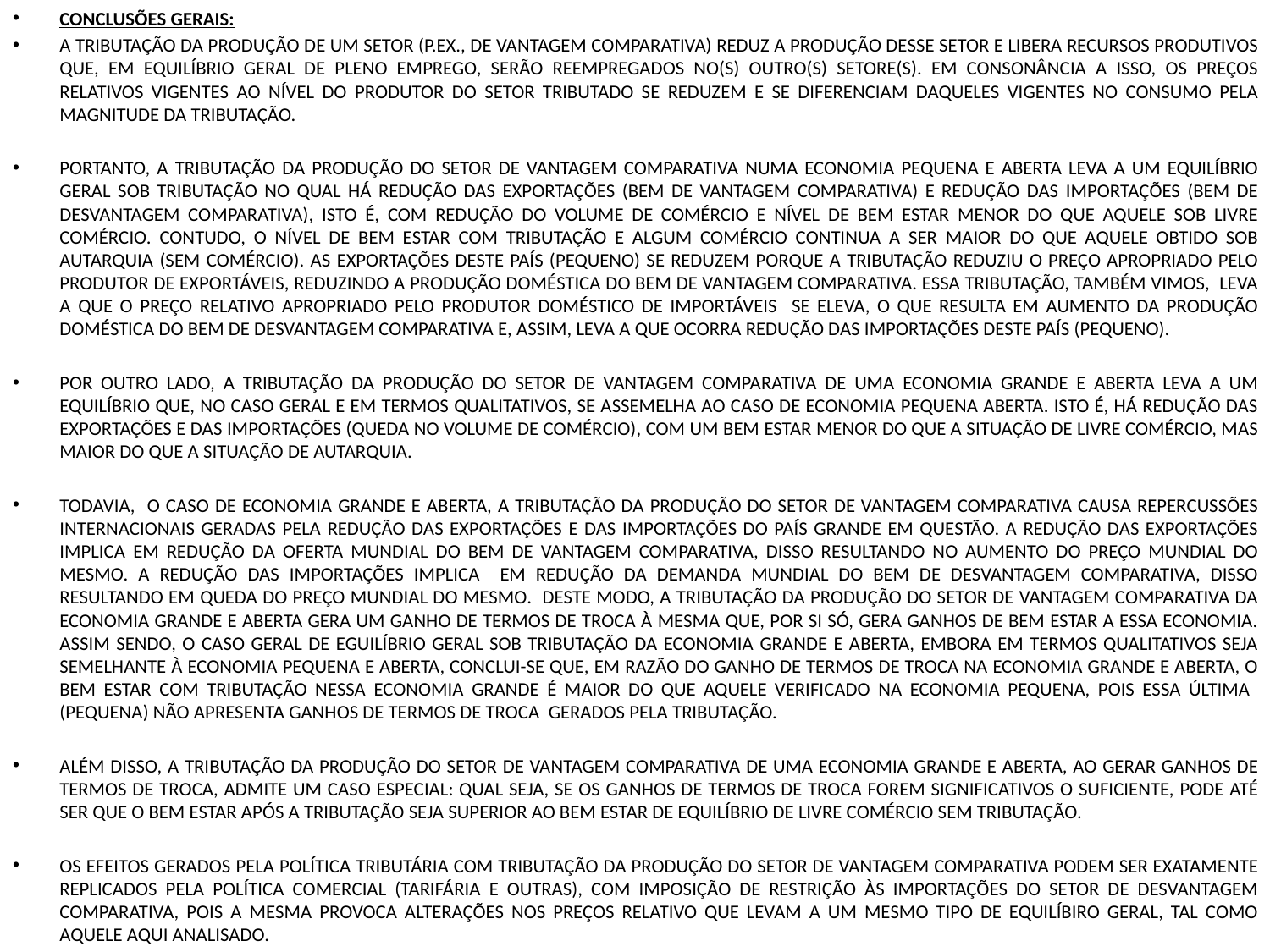

CONCLUSÕES GERAIS:
A TRIBUTAÇÃO DA PRODUÇÃO DE UM SETOR (P.EX., DE VANTAGEM COMPARATIVA) REDUZ A PRODUÇÃO DESSE SETOR E LIBERA RECURSOS PRODUTIVOS QUE, EM EQUILÍBRIO GERAL DE PLENO EMPREGO, SERÃO REEMPREGADOS NO(S) OUTRO(S) SETORE(S). EM CONSONÂNCIA A ISSO, OS PREÇOS RELATIVOS VIGENTES AO NÍVEL DO PRODUTOR DO SETOR TRIBUTADO SE REDUZEM E SE DIFERENCIAM DAQUELES VIGENTES NO CONSUMO PELA MAGNITUDE DA TRIBUTAÇÃO.

PORTANTO, A TRIBUTAÇÃO DA PRODUÇÃO DO SETOR DE VANTAGEM COMPARATIVA NUMA ECONOMIA PEQUENA E ABERTA LEVA A UM EQUILÍBRIO GERAL SOB TRIBUTAÇÃO NO QUAL HÁ REDUÇÃO DAS EXPORTAÇÕES (BEM DE VANTAGEM COMPARATIVA) E REDUÇÃO DAS IMPORTAÇÕES (BEM DE DESVANTAGEM COMPARATIVA), ISTO É, COM REDUÇÃO DO VOLUME DE COMÉRCIO E NÍVEL DE BEM ESTAR MENOR DO QUE AQUELE SOB LIVRE COMÉRCIO. CONTUDO, O NÍVEL DE BEM ESTAR COM TRIBUTAÇÃO E ALGUM COMÉRCIO CONTINUA A SER MAIOR DO QUE AQUELE OBTIDO SOB AUTARQUIA (SEM COMÉRCIO). AS EXPORTAÇÕES DESTE PAÍS (PEQUENO) SE REDUZEM PORQUE A TRIBUTAÇÃO REDUZIU O PREÇO APROPRIADO PELO PRODUTOR DE EXPORTÁVEIS, REDUZINDO A PRODUÇÃO DOMÉSTICA DO BEM DE VANTAGEM COMPARATIVA. ESSA TRIBUTAÇÃO, TAMBÉM VIMOS,  LEVA A QUE O PREÇO RELATIVO APROPRIADO PELO PRODUTOR DOMÉSTICO DE IMPORTÁVEIS  SE ELEVA, O QUE RESULTA EM AUMENTO DA PRODUÇÃO DOMÉSTICA DO BEM DE DESVANTAGEM COMPARATIVA E, ASSIM, LEVA A QUE OCORRA REDUÇÃO DAS IMPORTAÇÕES DESTE PAÍS (PEQUENO).

POR OUTRO LADO, A TRIBUTAÇÃO DA PRODUÇÃO DO SETOR DE VANTAGEM COMPARATIVA DE UMA ECONOMIA GRANDE E ABERTA LEVA A UM EQUILÍBRIO QUE, NO CASO GERAL E EM TERMOS QUALITATIVOS, SE ASSEMELHA AO CASO DE ECONOMIA PEQUENA ABERTA. ISTO É, HÁ REDUÇÃO DAS EXPORTAÇÕES E DAS IMPORTAÇÕES (QUEDA NO VOLUME DE COMÉRCIO), COM UM BEM ESTAR MENOR DO QUE A SITUAÇÃO DE LIVRE COMÉRCIO, MAS MAIOR DO QUE A SITUAÇÃO DE AUTARQUIA.

TODAVIA,  O CASO DE ECONOMIA GRANDE E ABERTA, A TRIBUTAÇÃO DA PRODUÇÃO DO SETOR DE VANTAGEM COMPARATIVA CAUSA REPERCUSSÕES INTERNACIONAIS GERADAS PELA REDUÇÃO DAS EXPORTAÇÕES E DAS IMPORTAÇÕES DO PAÍS GRANDE EM QUESTÃO. A REDUÇÃO DAS EXPORTAÇÕES IMPLICA EM REDUÇÃO DA OFERTA MUNDIAL DO BEM DE VANTAGEM COMPARATIVA, DISSO RESULTANDO NO AUMENTO DO PREÇO MUNDIAL DO MESMO. A REDUÇÃO DAS IMPORTAÇÕES IMPLICA  EM REDUÇÃO DA DEMANDA MUNDIAL DO BEM DE DESVANTAGEM COMPARATIVA, DISSO RESULTANDO EM QUEDA DO PREÇO MUNDIAL DO MESMO.  DESTE MODO, A TRIBUTAÇÃO DA PRODUÇÃO DO SETOR DE VANTAGEM COMPARATIVA DA ECONOMIA GRANDE E ABERTA GERA UM GANHO DE TERMOS DE TROCA À MESMA QUE, POR SI SÓ, GERA GANHOS DE BEM ESTAR A ESSA ECONOMIA. ASSIM SENDO, O CASO GERAL DE EGUILÍBRIO GERAL SOB TRIBUTAÇÃO DA ECONOMIA GRANDE E ABERTA, EMBORA EM TERMOS QUALITATIVOS SEJA SEMELHANTE À ECONOMIA PEQUENA E ABERTA, CONCLUI-SE QUE, EM RAZÃO DO GANHO DE TERMOS DE TROCA NA ECONOMIA GRANDE E ABERTA, O BEM ESTAR COM TRIBUTAÇÃO NESSA ECONOMIA GRANDE É MAIOR DO QUE AQUELE VERIFICADO NA ECONOMIA PEQUENA, POIS ESSA ÚLTIMA  (PEQUENA) NÃO APRESENTA GANHOS DE TERMOS DE TROCA  GERADOS PELA TRIBUTAÇÃO.

ALÉM DISSO, A TRIBUTAÇÃO DA PRODUÇÃO DO SETOR DE VANTAGEM COMPARATIVA DE UMA ECONOMIA GRANDE E ABERTA, AO GERAR GANHOS DE TERMOS DE TROCA, ADMITE UM CASO ESPECIAL: QUAL SEJA, SE OS GANHOS DE TERMOS DE TROCA FOREM SIGNIFICATIVOS O SUFICIENTE, PODE ATÉ SER QUE O BEM ESTAR APÓS A TRIBUTAÇÃO SEJA SUPERIOR AO BEM ESTAR DE EQUILÍBRIO DE LIVRE COMÉRCIO SEM TRIBUTAÇÃO.

OS EFEITOS GERADOS PELA POLÍTICA TRIBUTÁRIA COM TRIBUTAÇÃO DA PRODUÇÃO DO SETOR DE VANTAGEM COMPARATIVA PODEM SER EXATAMENTE REPLICADOS PELA POLÍTICA COMERCIAL (TARIFÁRIA E OUTRAS), COM IMPOSIÇÃO DE RESTRIÇÃO ÀS IMPORTAÇÕES DO SETOR DE DESVANTAGEM COMPARATIVA, POIS A MESMA PROVOCA ALTERAÇÕES NOS PREÇOS RELATIVO QUE LEVAM A UM MESMO TIPO DE EQUILÍBIRO GERAL, TAL COMO AQUELE AQUI ANALISADO.